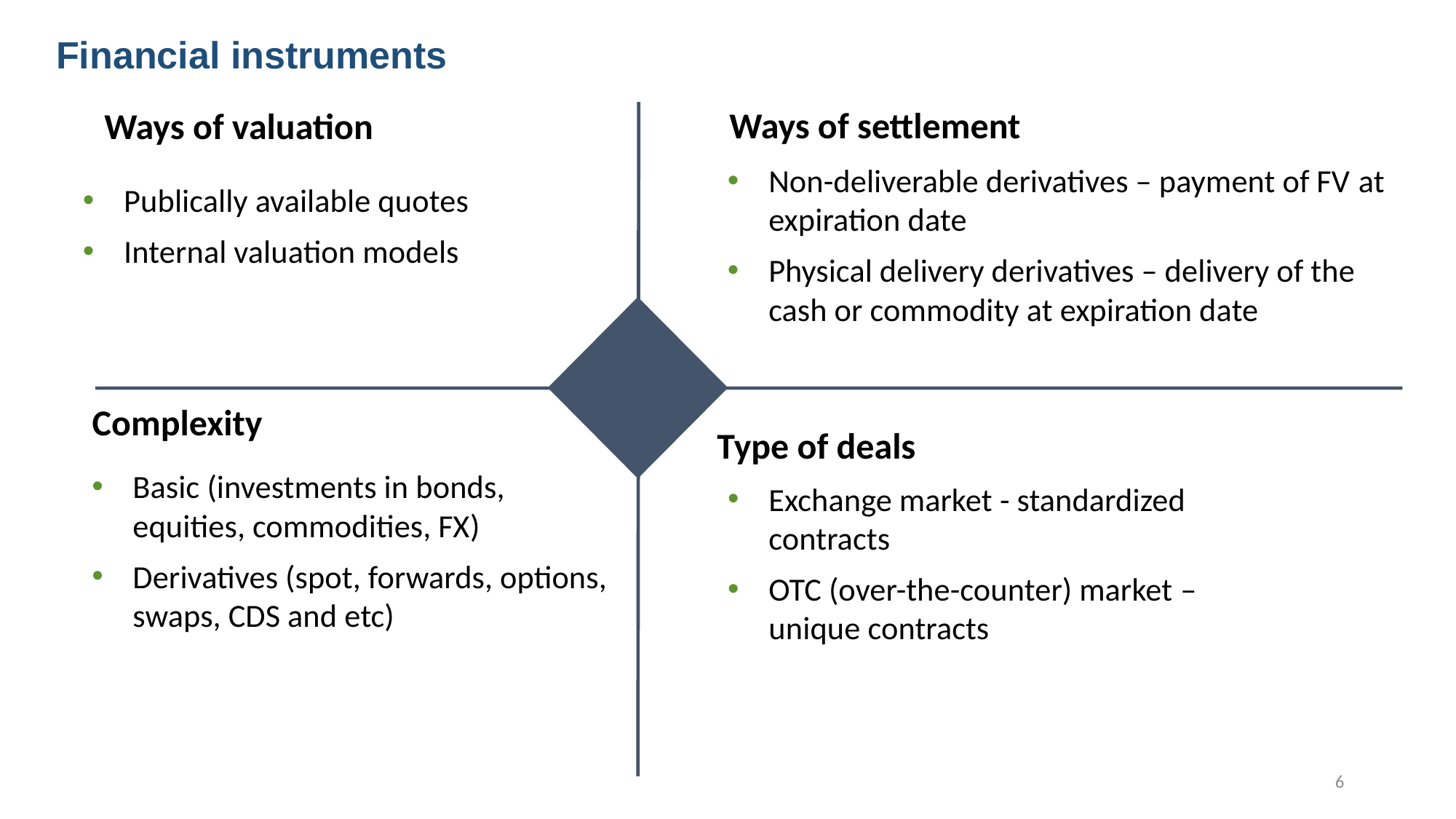

Financial instruments

Ways of settlement
Ways of valuation
Non-deliverable derivatives – payment of FV at expiration date
Physical delivery derivatives – delivery of the cash or commodity at expiration date
Publically available quotes
Internal valuation models

Complexity
Type of deals
Basic (investments in bonds, equities, commodities, FX)
Derivatives (spot, forwards, options, swaps, CDS and etc)
Exchange market - standardized contracts
OTC (over-the-counter) market – unique contracts
6